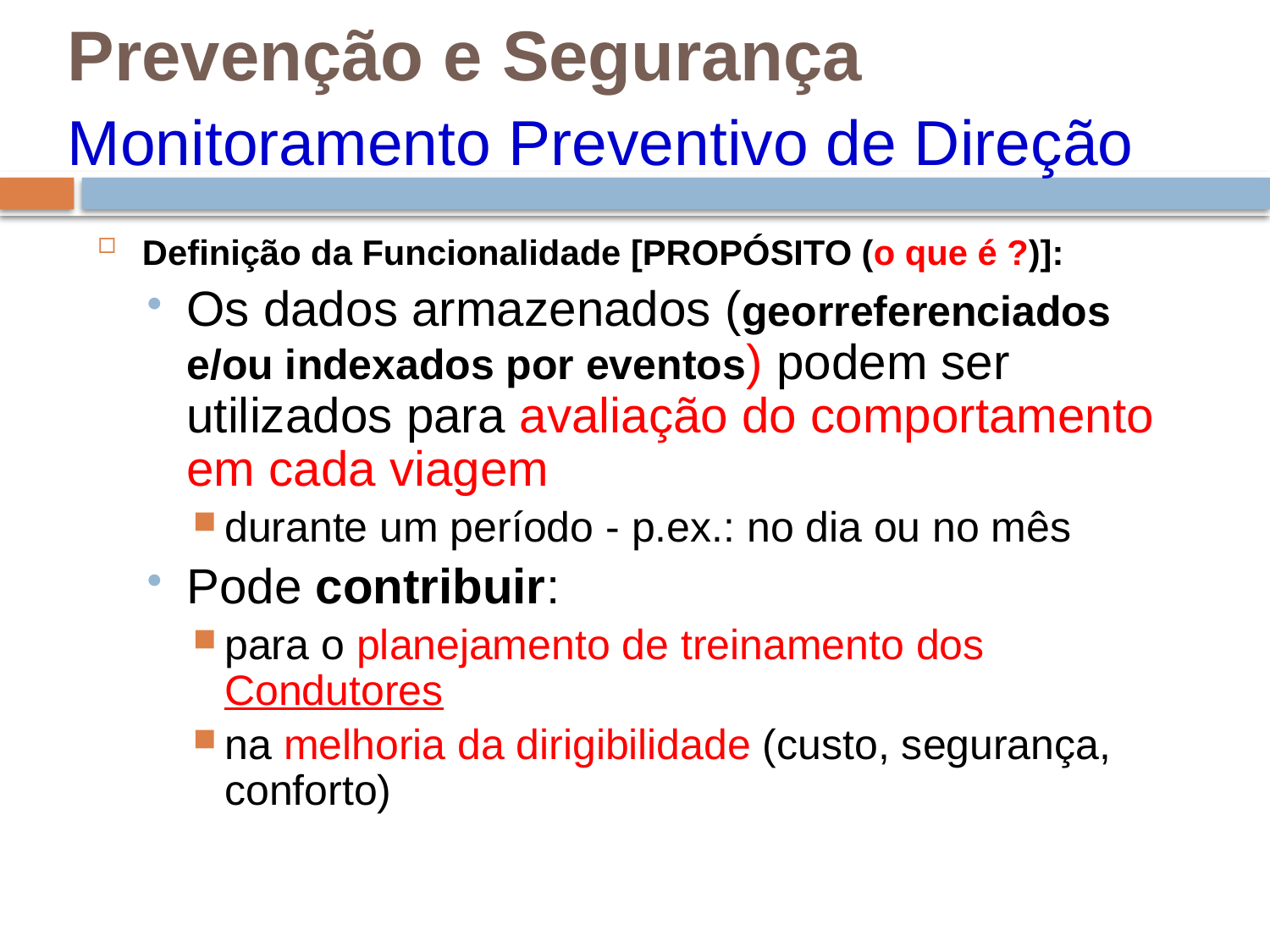

# Prevenção e Segurança Monitoramento Preventivo de Direção
Definição da Funcionalidade [PROPÓSITO (o que é ?)]:
Os dados armazenados (georreferenciados e/ou indexados por eventos) podem ser utilizados para avaliação do comportamento em cada viagem
durante um período - p.ex.: no dia ou no mês
Pode contribuir:
para o planejamento de treinamento dos Condutores
na melhoria da dirigibilidade (custo, segurança, conforto)